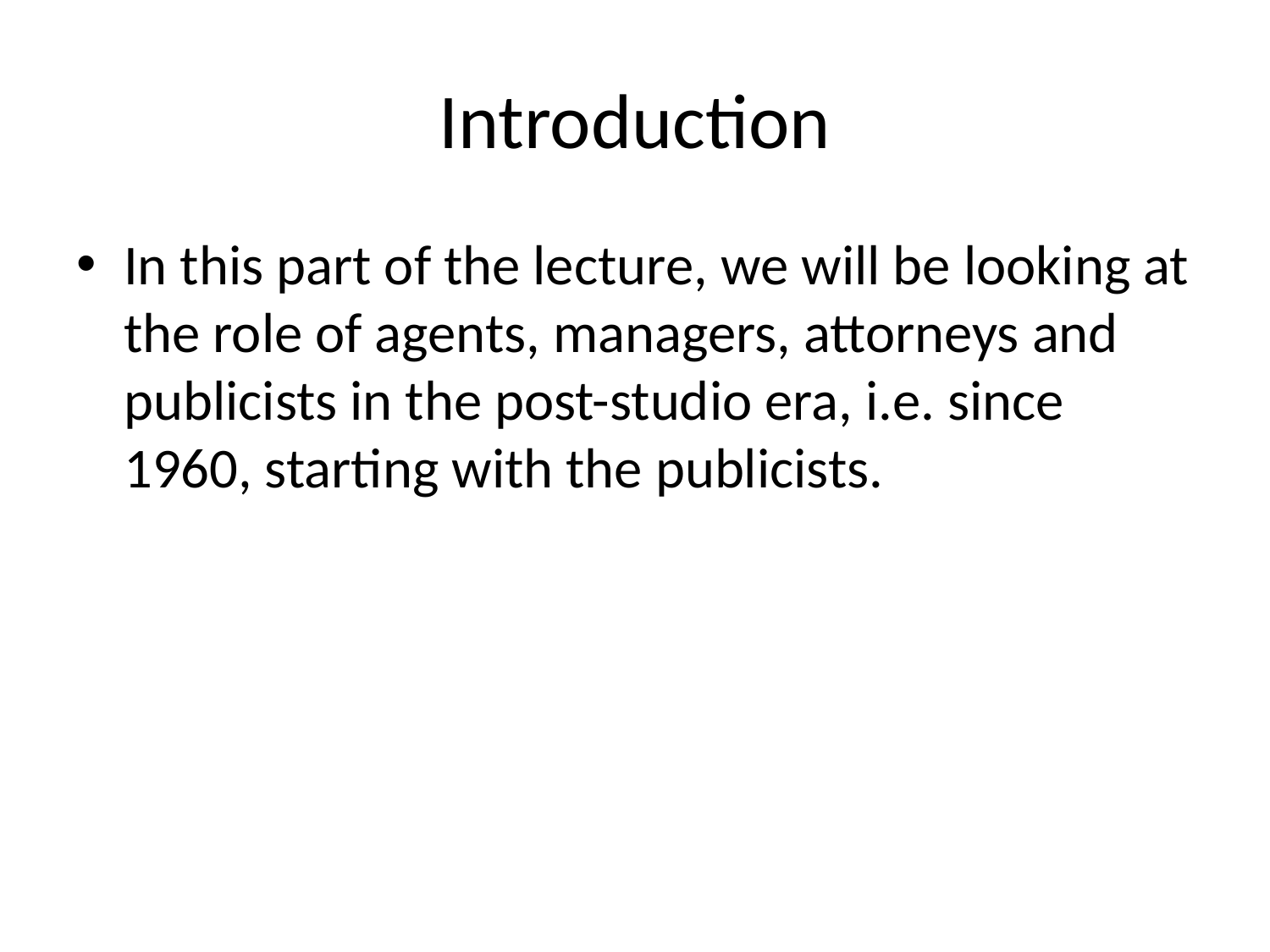

# Introduction
In this part of the lecture, we will be looking at the role of agents, managers, attorneys and publicists in the post-studio era, i.e. since 1960, starting with the publicists.